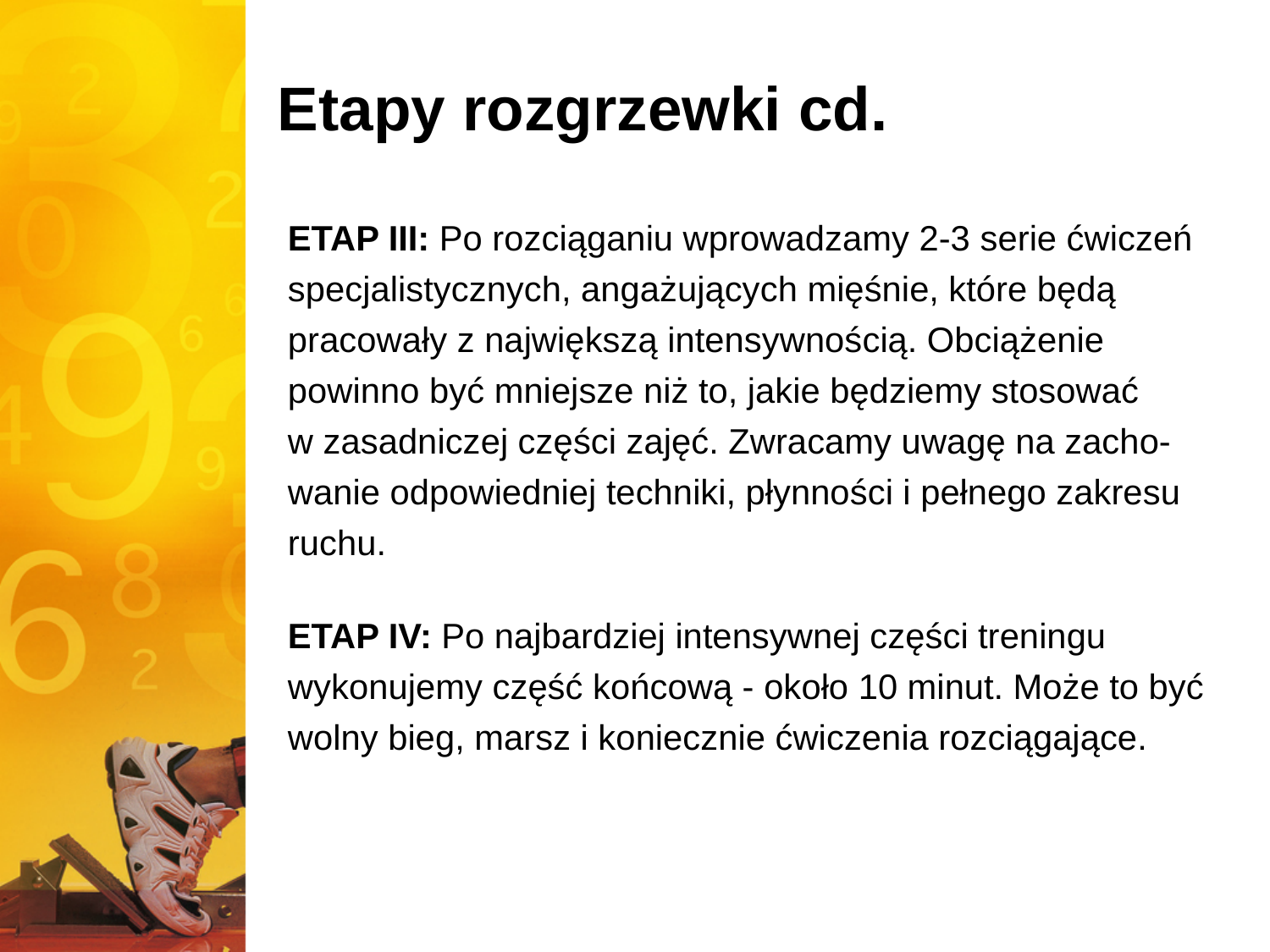

# Etapy rozgrzewki cd.
ETAP III: Po rozciąganiu wprowadzamy 2-3 serie ćwiczeń specjalistycznych, angażujących mięśnie, które będą pracowały z największą intensywnością. Obciążenie
powinno być mniejsze niż to, jakie będziemy stosować
w zasadniczej części zajęć. Zwracamy uwagę na zacho-wanie odpowiedniej techniki, płynności i pełnego zakresu ruchu.
ETAP IV: Po najbardziej intensywnej części treningu
wykonujemy część końcową - około 10 minut. Może to być wolny bieg, marsz i koniecznie ćwiczenia rozciągające.